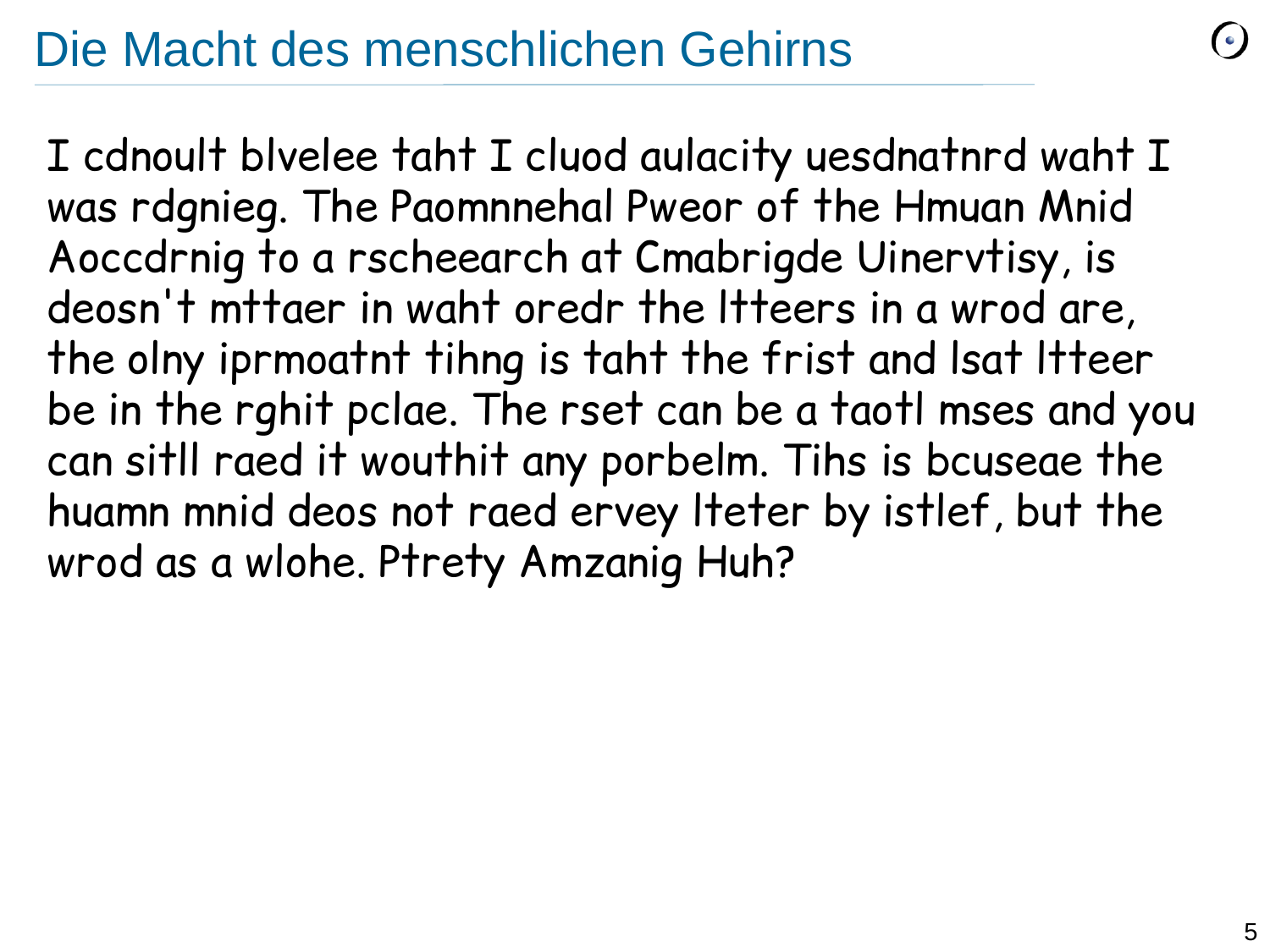

# Die Macht des menschlichen Gehirns
I cdnoult blvelee taht I cluod aulacity uesdnatnrd waht I was rdgnieg. The Paomnnehal Pweor of the Hmuan Mnid Aoccdrnig to a rscheearch at Cmabrigde Uinervtisy, is deosn't mttaer in waht oredr the ltteers in a wrod are, the olny iprmoatnt tihng is taht the frist and lsat ltteer be in the rghit pclae. The rset can be a taotl mses and you can sitll raed it wouthit any porbelm. Tihs is bcuseae the huamn mnid deos not raed ervey lteter by istlef, but the wrod as a wlohe. Ptrety Amzanig Huh?